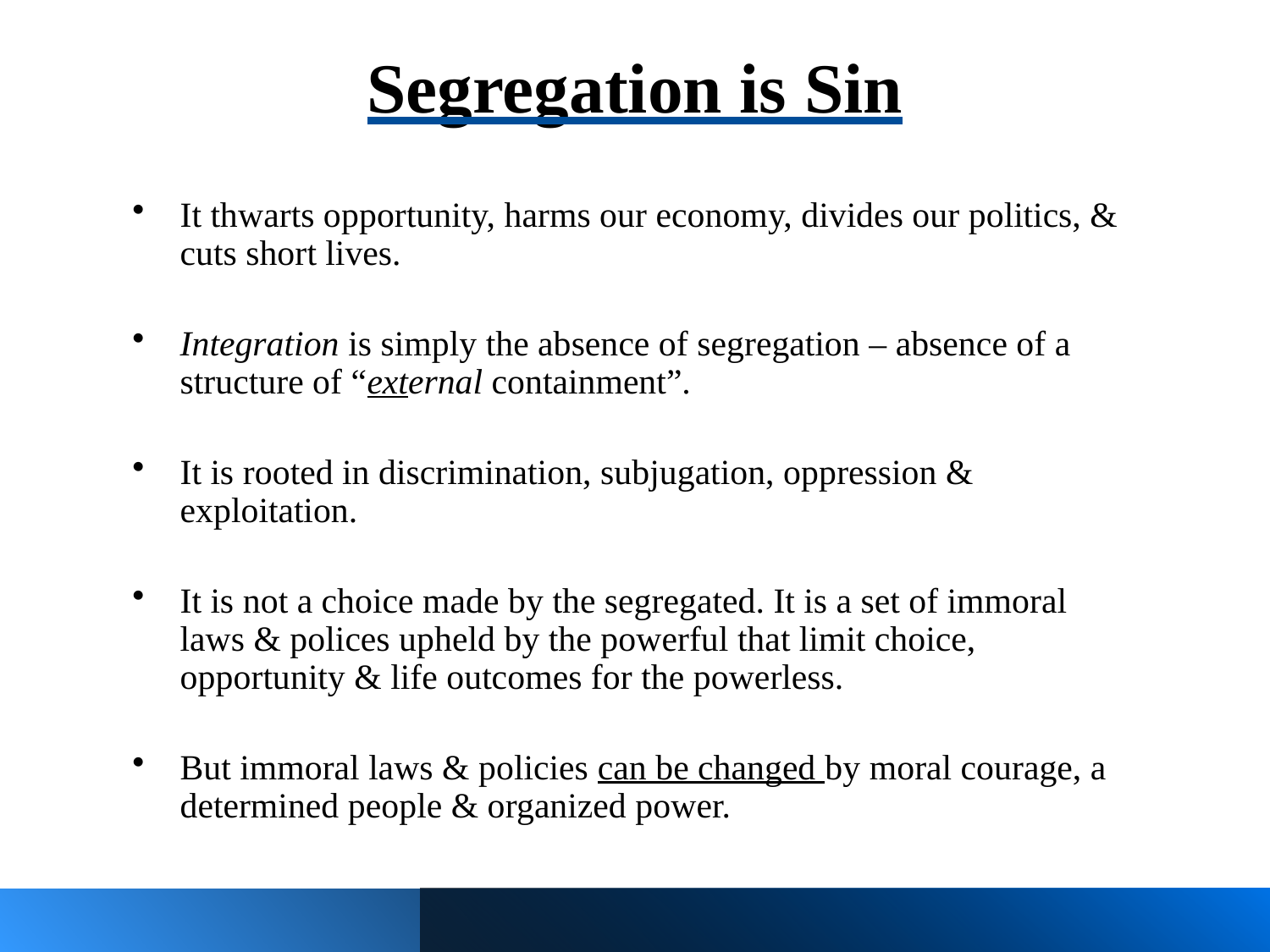

# Segregation is Sin
It thwarts opportunity, harms our economy, divides our politics, & cuts short lives.

Integration is simply the absence of segregation – absence of a structure of “external containment”.

It is rooted in discrimination, subjugation, oppression & exploitation.

It is not a choice made by the segregated. It is a set of immoral laws & polices upheld by the powerful that limit choice, opportunity & life outcomes for the powerless.

But immoral laws & policies can be changed by moral courage, a determined people & organized power.